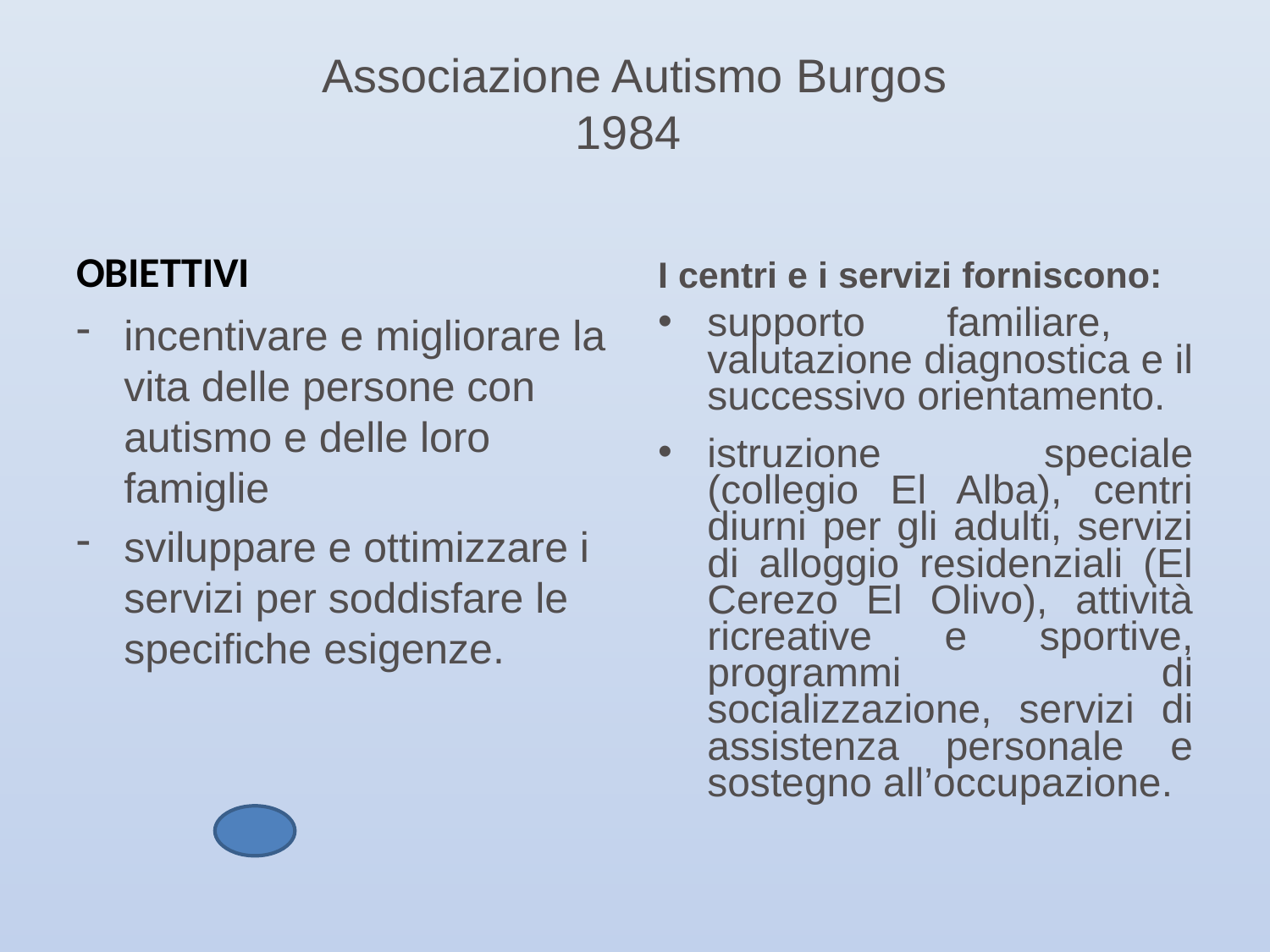

# Associazione Autismo Burgos 1984
OBIETTIVI
I centri e i servizi forniscono:
incentivare e migliorare la vita delle persone con autismo e delle loro famiglie
sviluppare e ottimizzare i servizi per soddisfare le specifiche esigenze.
supporto familiare,  valutazione diagnostica e il successivo orientamento.
istruzione speciale (collegio El Alba), centri diurni per gli adulti, servizi di alloggio residenziali (El Cerezo El Olivo), attività ricreative e sportive, programmi di socializzazione, servizi di assistenza personale e sostegno all’occupazione.